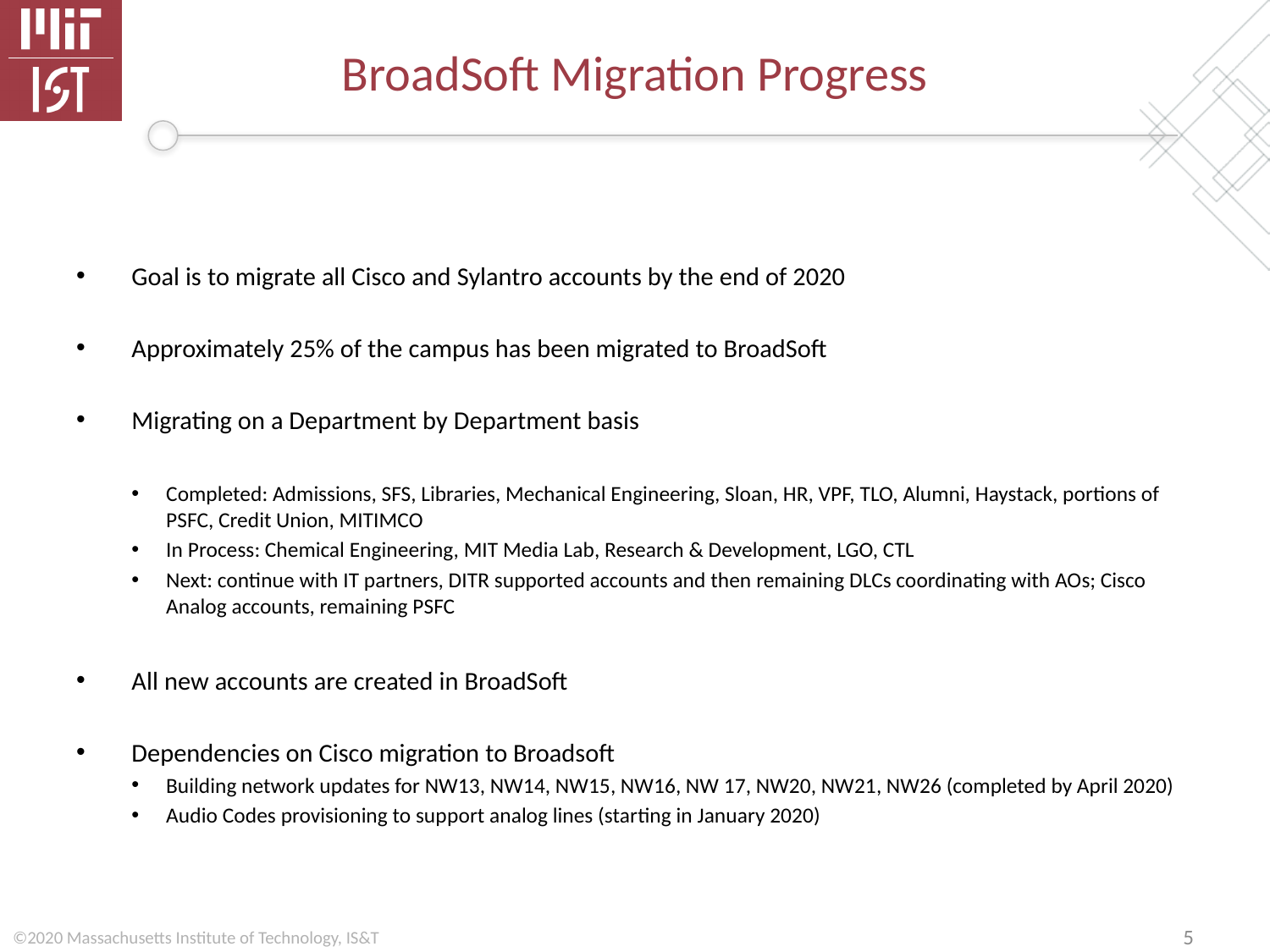

# BroadSoft Migration Progress

Goal is to migrate all Cisco and Sylantro accounts by the end of 2020

Approximately 25% of the campus has been migrated to BroadSoft

Migrating on a Department by Department basis

Completed: Admissions, SFS, Libraries, Mechanical Engineering, Sloan, HR, VPF, TLO, Alumni, Haystack, portions of PSFC, Credit Union, MITIMCO
In Process: Chemical Engineering, MIT Media Lab, Research & Development, LGO, CTL
Next: continue with IT partners, DITR supported accounts and then remaining DLCs coordinating with AOs; Cisco Analog accounts, remaining PSFC

All new accounts are created in BroadSoft

Dependencies on Cisco migration to Broadsoft
Building network updates for NW13, NW14, NW15, NW16, NW 17, NW20, NW21, NW26 (completed by April 2020)
Audio Codes provisioning to support analog lines (starting in January 2020)

5
©2020 Massachusetts Institute of Technology, IS&T